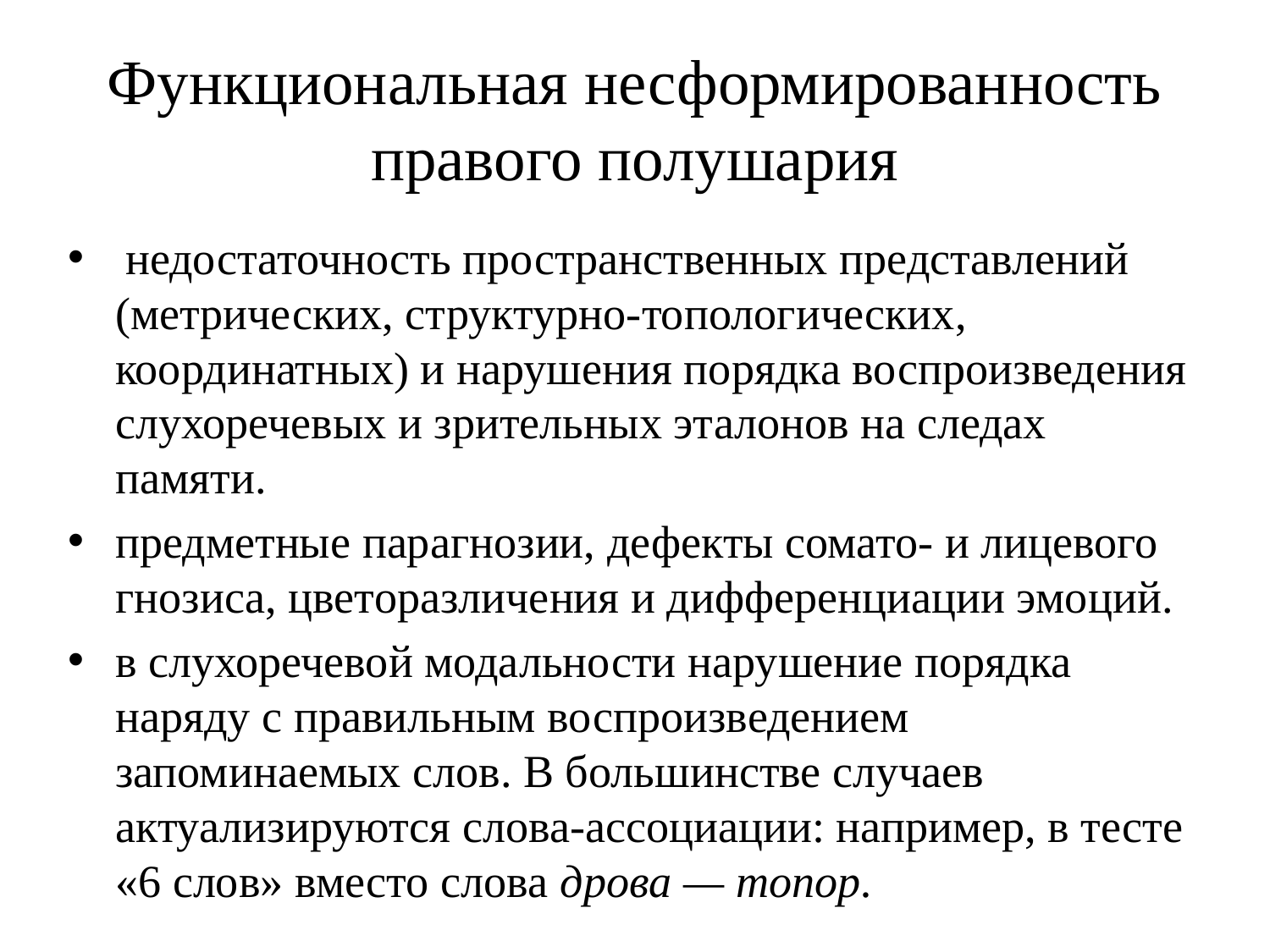

# Функциональная несформированность правого полушария
 недостаточность пространственных представлений (метрических, структурно-топологических, координатных) и нарушения порядка воспроизведения слухоречевых и зрительных эталонов на следах памяти.
предметные парагнозии, дефекты сомато- и лицевого гнозиса, цветоразличения и дифференциации эмоций.
в слухоречевой модальности нарушение порядка наряду с правильным воспроизведением запоминаемых слов. В большинстве случаев актуализируются слова-ассоциации: например, в тесте «6 слов» вместо слова дрова — топор.